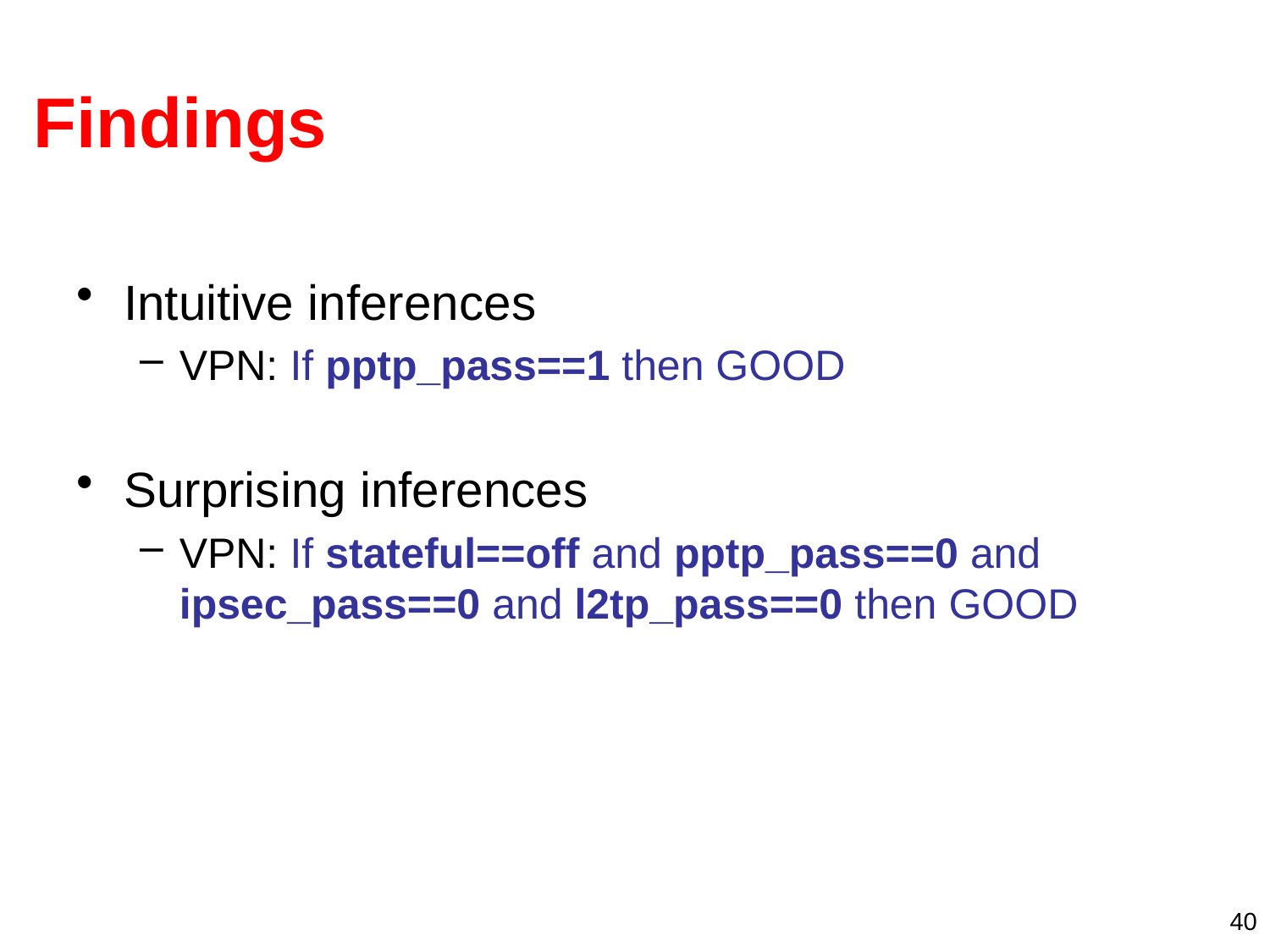

# Findings
Intuitive inferences
VPN: If pptp_pass==1 then GOOD

Surprising inferences
VPN: If stateful==off and pptp_pass==0 and ipsec_pass==0 and l2tp_pass==0 then GOOD
40